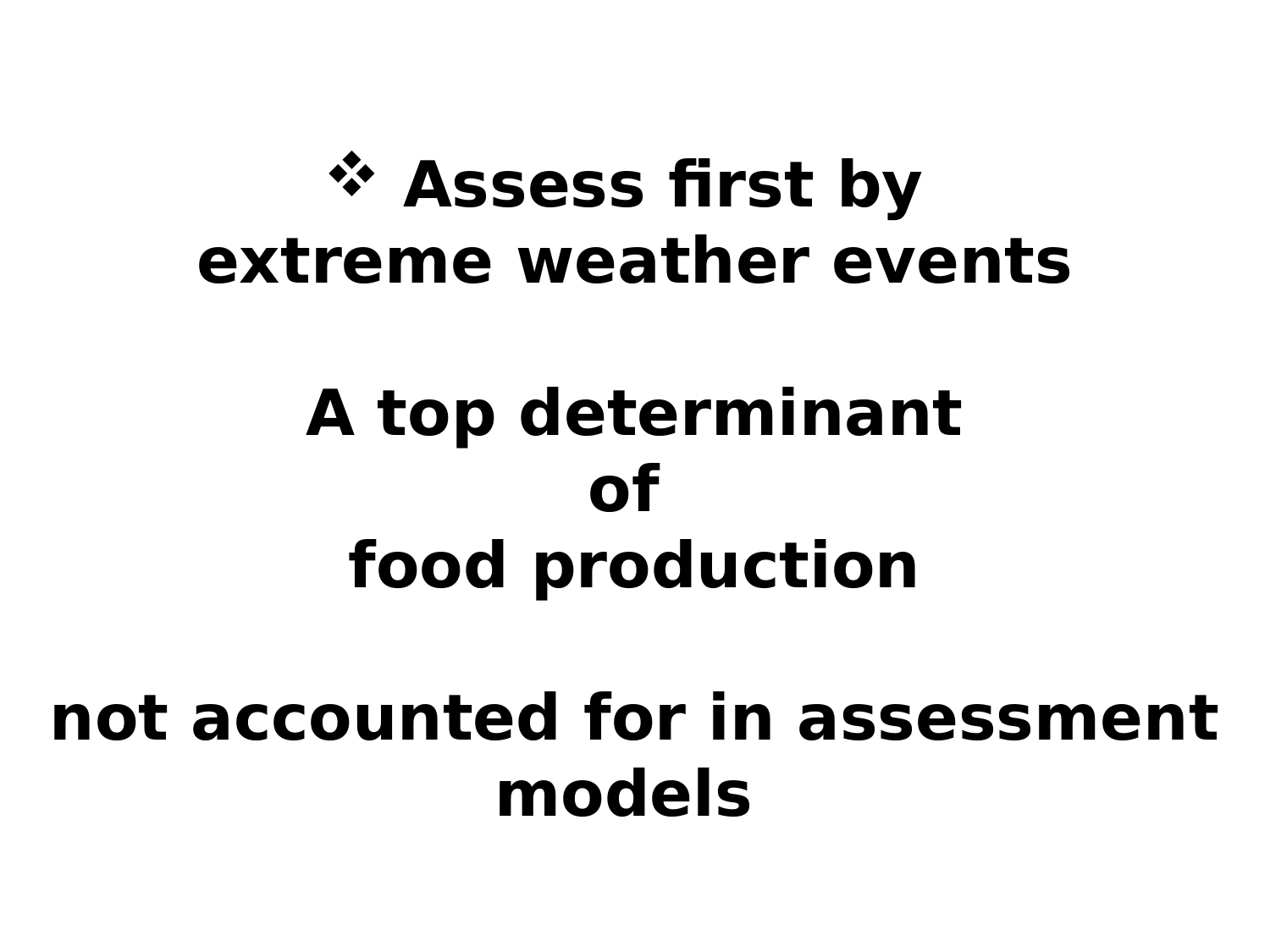

Assess first by
extreme weather events

A top determinant
of
food production

not accounted for in assessment models